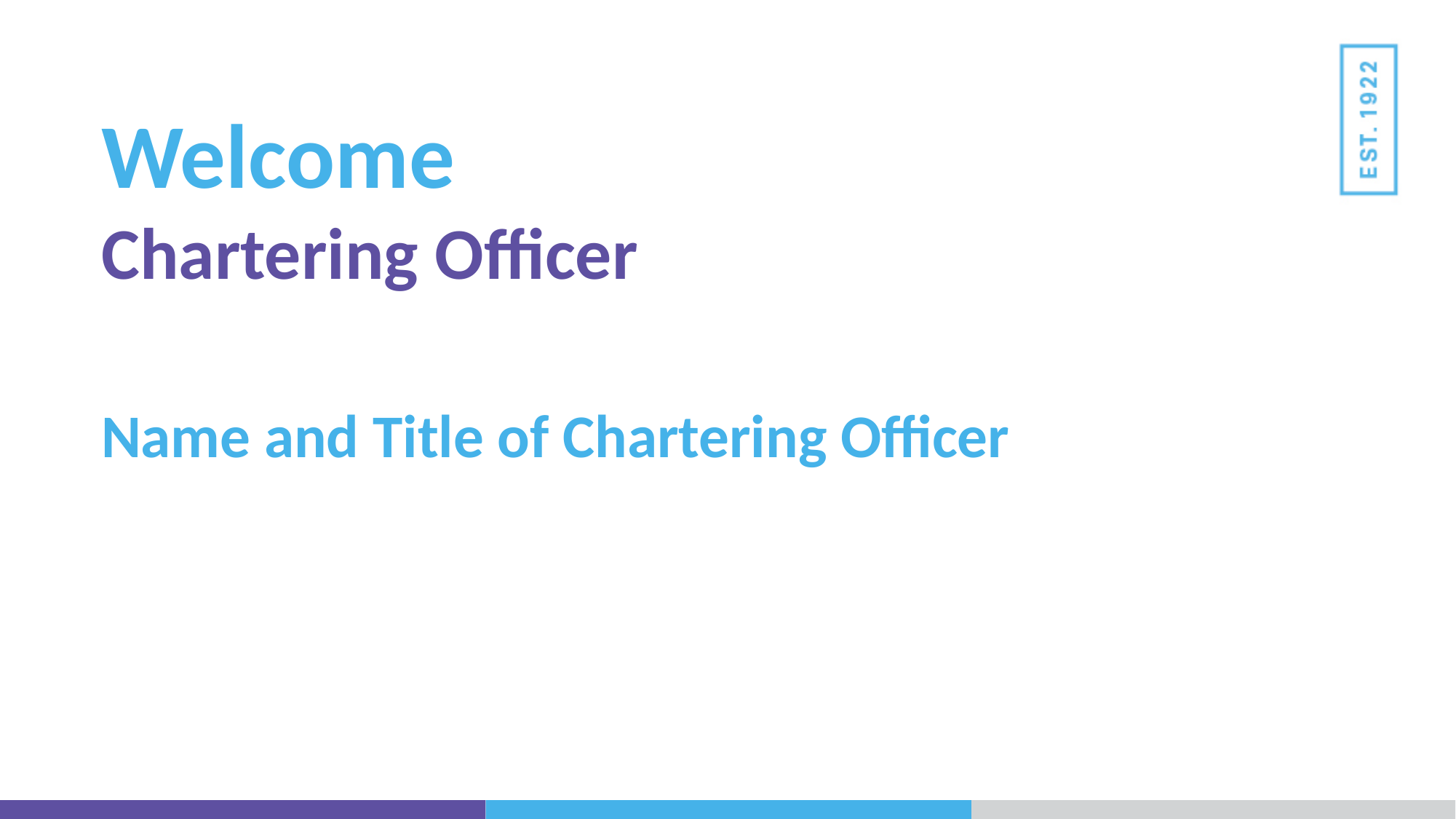

Welcome
Chartering Officer
Name and Title of Chartering Officer